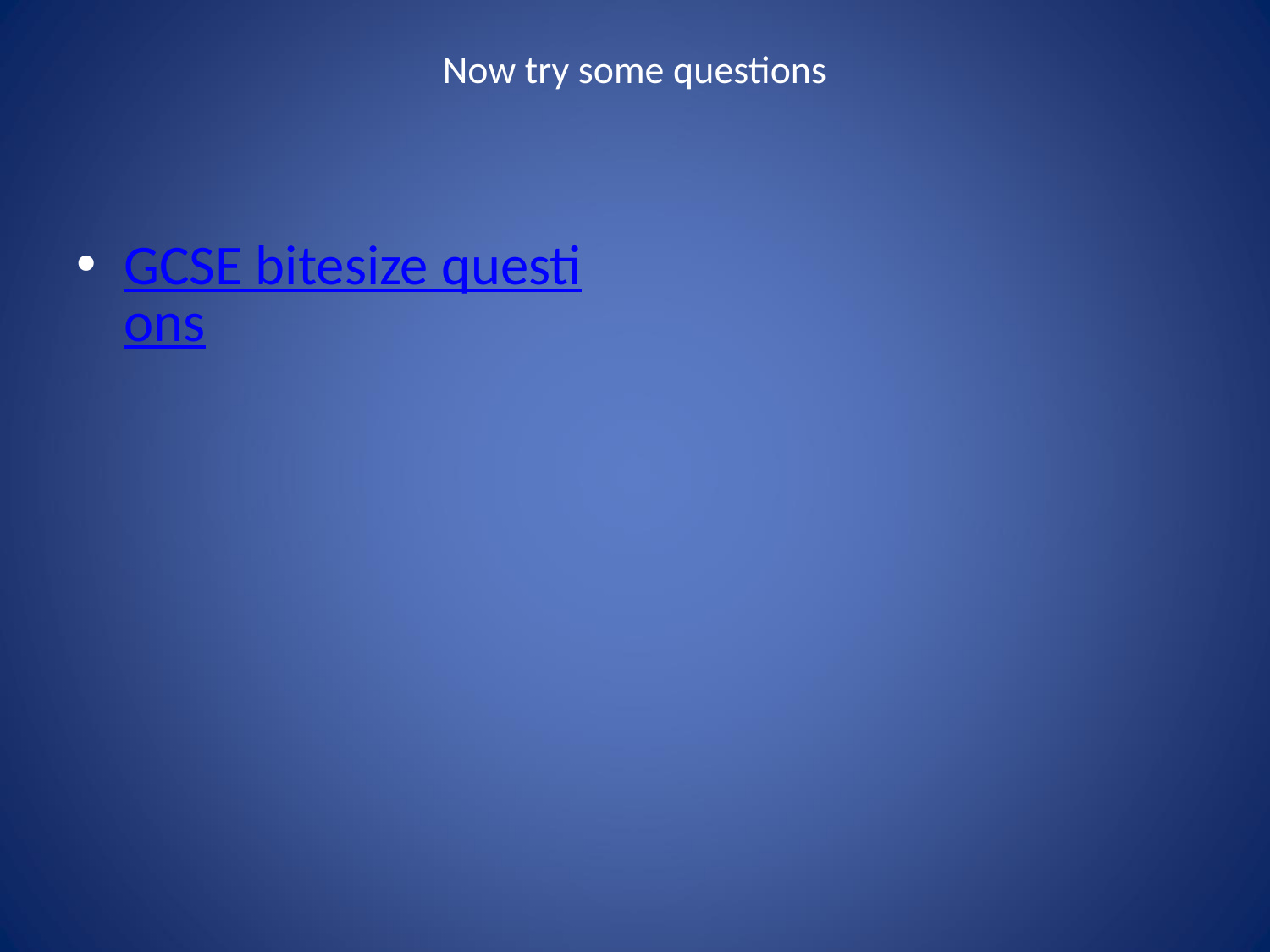

# Now try some questions
GCSE bitesize questions